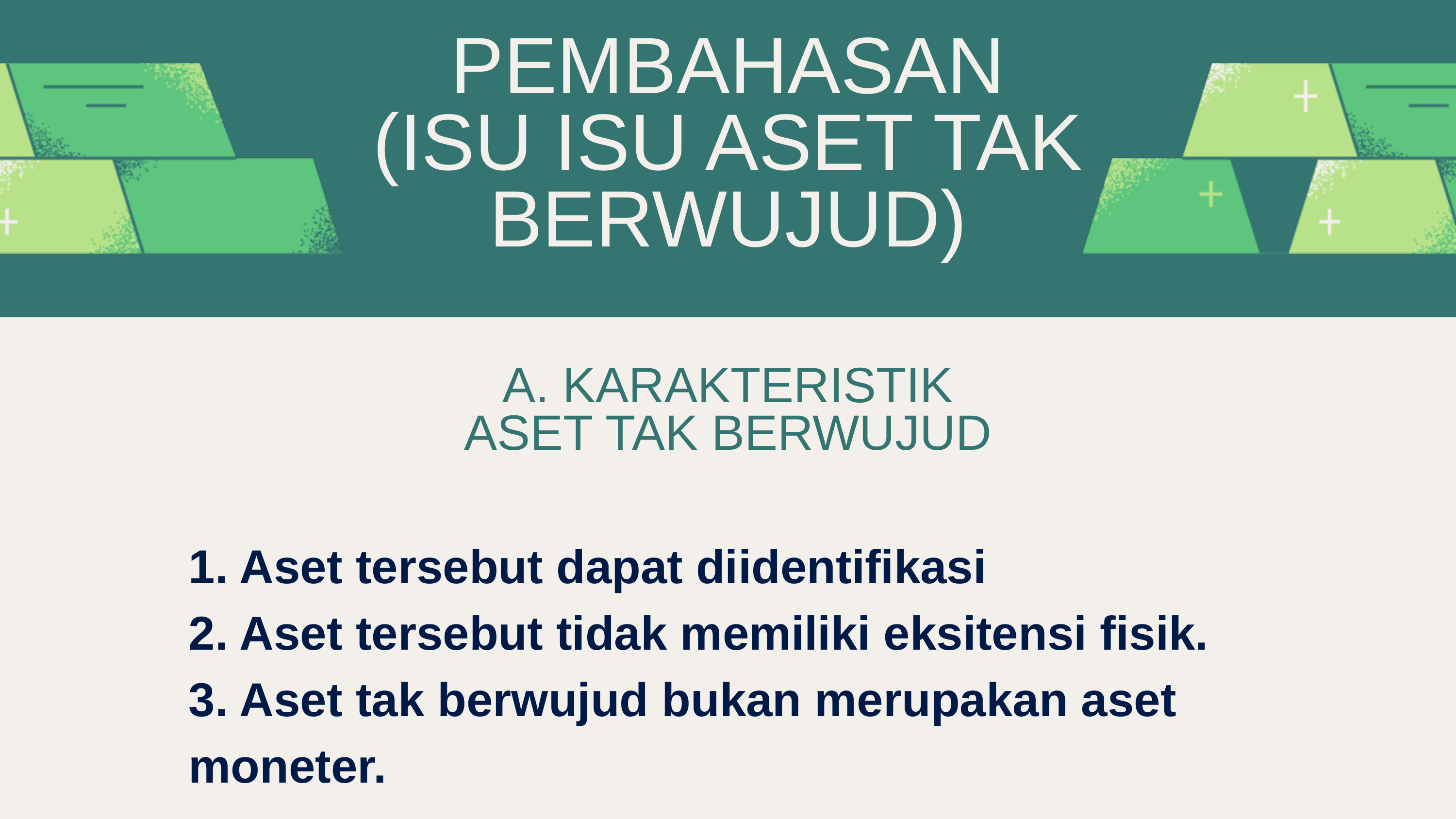

PEMBAHASAN
(ISU ISU ASET TAK BERWUJUD)

A. KARAKTERISTIK ASET TAK BERWUJUD
1. Aset tersebut dapat diidentifikasi
2. Aset tersebut tidak memiliki eksitensi fisik.
3. Aset tak berwujud bukan merupakan aset moneter.